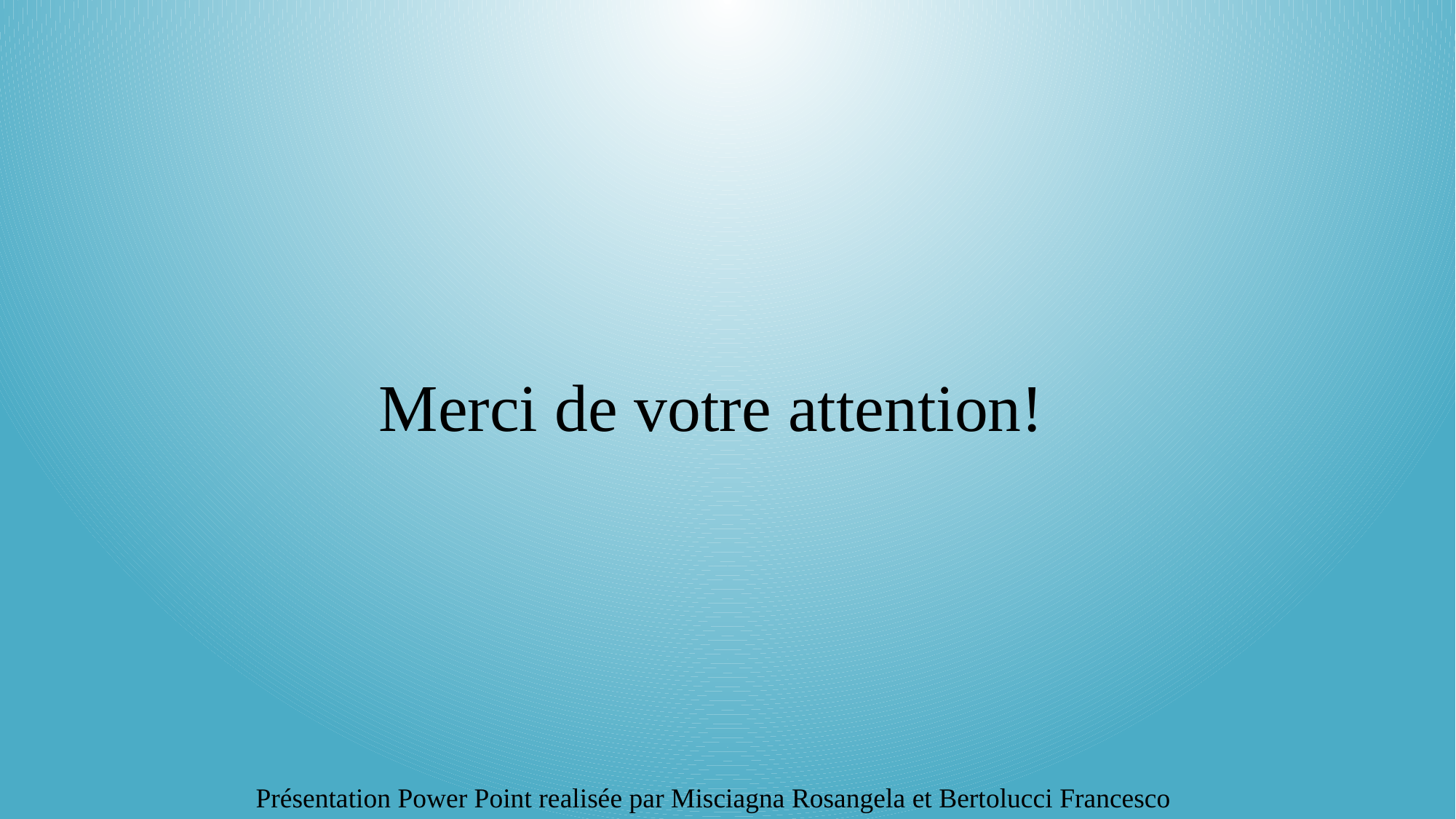

# Merci de votre attention!
Présentation Power Point realisée par Misciagna Rosangela et Bertolucci Francesco